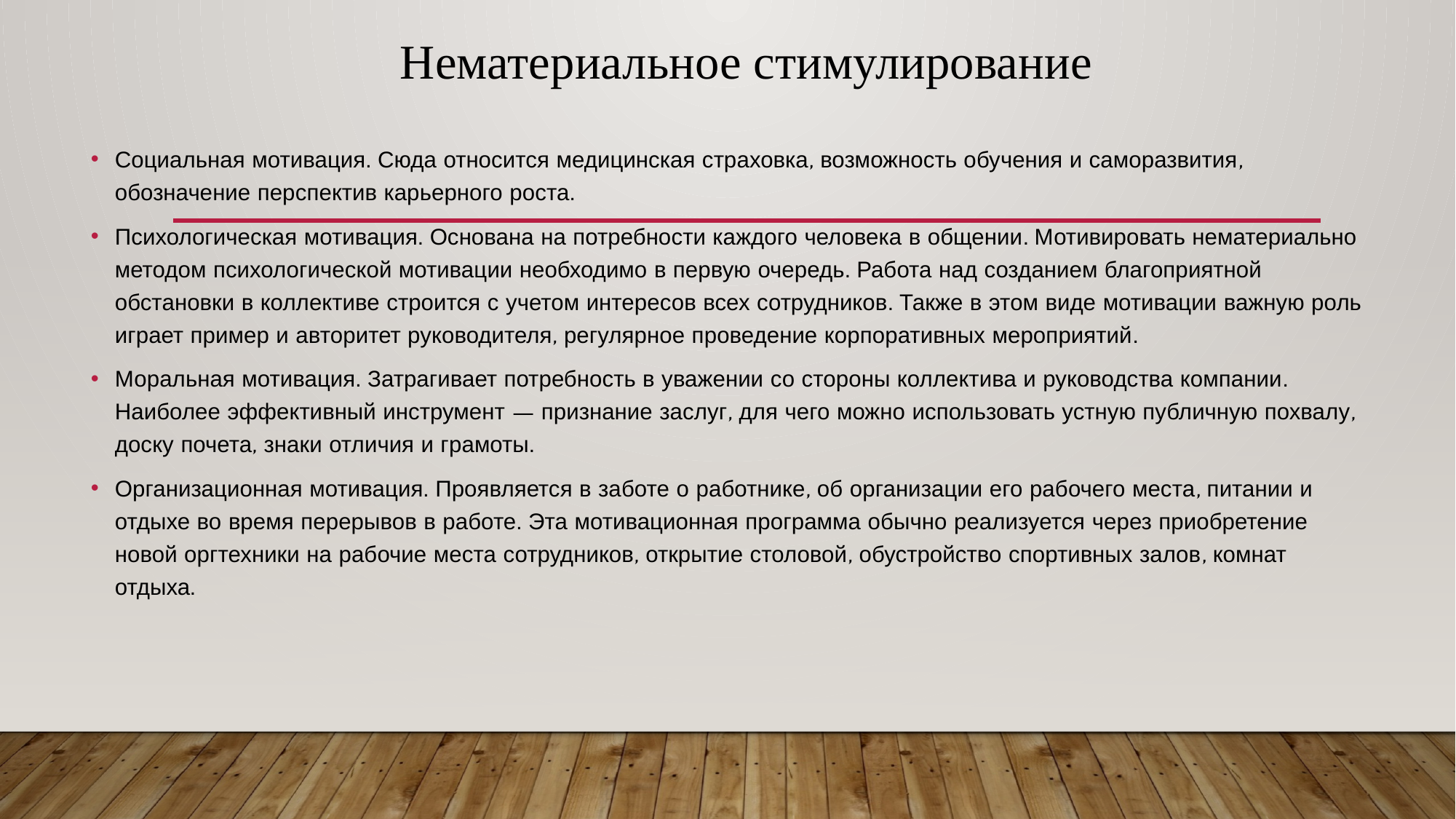

# Нематериальное стимулирование
Социальная мотивация. Сюда относится медицинская страховка, возможность обучения и саморазвития, обозначение перспектив карьерного роста.
Психологическая мотивация. Основана на потребности каждого человека в общении. Мотивировать нематериально методом психологической мотивации необходимо в первую очередь. Работа над созданием благоприятной обстановки в коллективе строится с учетом интересов всех сотрудников. Также в этом виде мотивации важную роль играет пример и авторитет руководителя, регулярное проведение корпоративных мероприятий.
Моральная мотивация. Затрагивает потребность в уважении со стороны коллектива и руководства компании. Наиболее эффективный инструмент — признание заслуг, для чего можно использовать устную публичную похвалу, доску почета, знаки отличия и грамоты.
Организационная мотивация. Проявляется в заботе о работнике, об организации его рабочего места, питании и отдыхе во время перерывов в работе. Эта мотивационная программа обычно реализуется через приобретение новой оргтехники на рабочие места сотрудников, открытие столовой, обустройство спортивных залов, комнат отдыха.